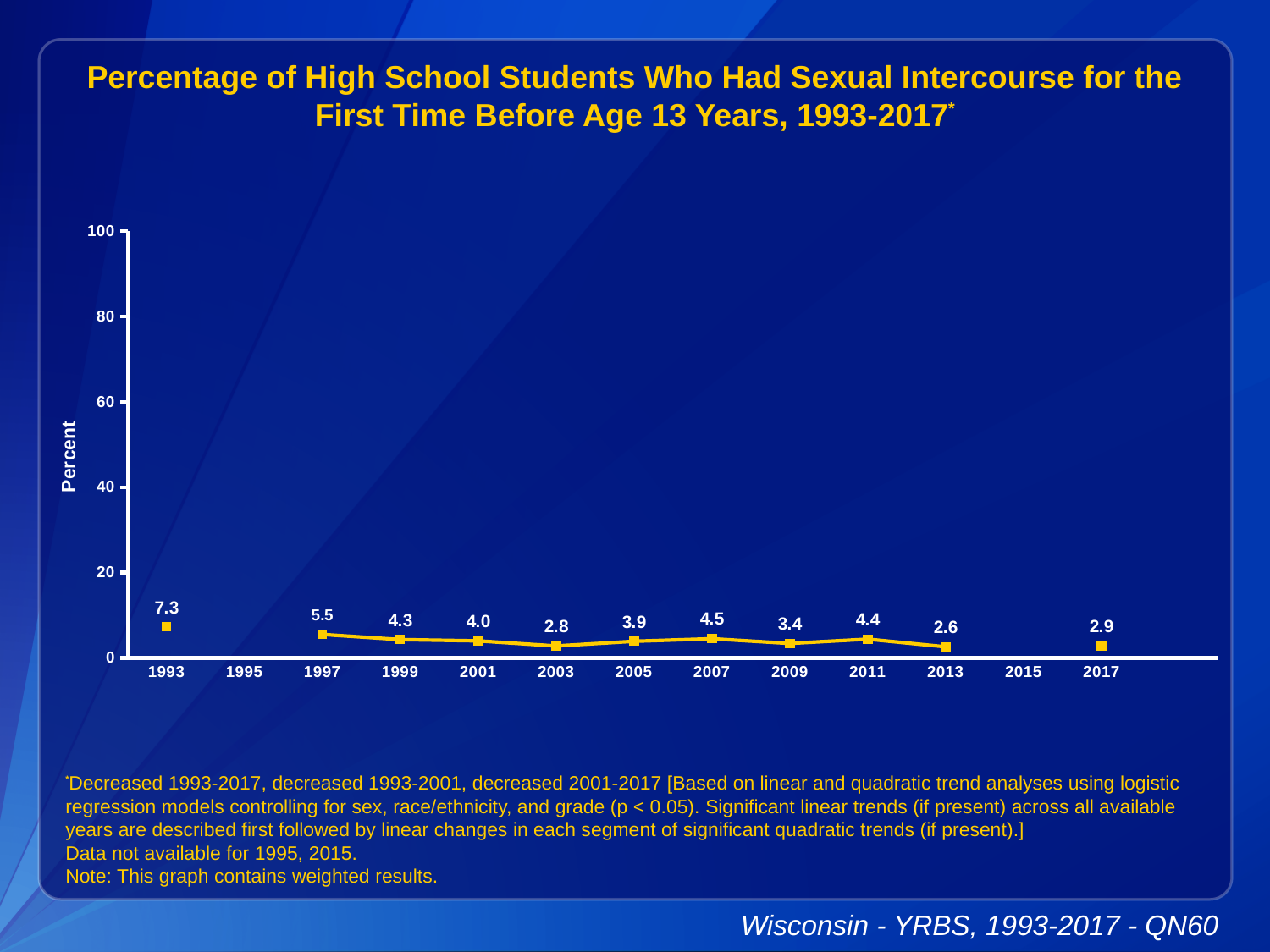

Percentage of High School Students Who Had Sexual Intercourse for the First Time Before Age 13 Years, 1993-2017*

### Chart

| Category | Series 1 |
|---|---|
| 1993 | 7.3 |
| 1995 | None |
| 1997 | 5.5 |
| 1999 | 4.3 |
| 2001 | 4.0 |
| 2003 | 2.8 |
| 2005 | 3.9 |
| 2007 | 4.5 |
| 2009 | 3.4 |
| 2011 | 4.4 |
| 2013 | 2.6 |
| 2015 | None |
| 2017 | 2.9 |
|  | None |
*Decreased 1993-2017, decreased 1993-2001, decreased 2001-2017 [Based on linear and quadratic trend analyses using logistic regression models controlling for sex, race/ethnicity, and grade (p < 0.05). Significant linear trends (if present) across all available years are described first followed by linear changes in each segment of significant quadratic trends (if present).]
Data not available for 1995, 2015.
Note: This graph contains weighted results.
Wisconsin - YRBS, 1993-2017 - QN60